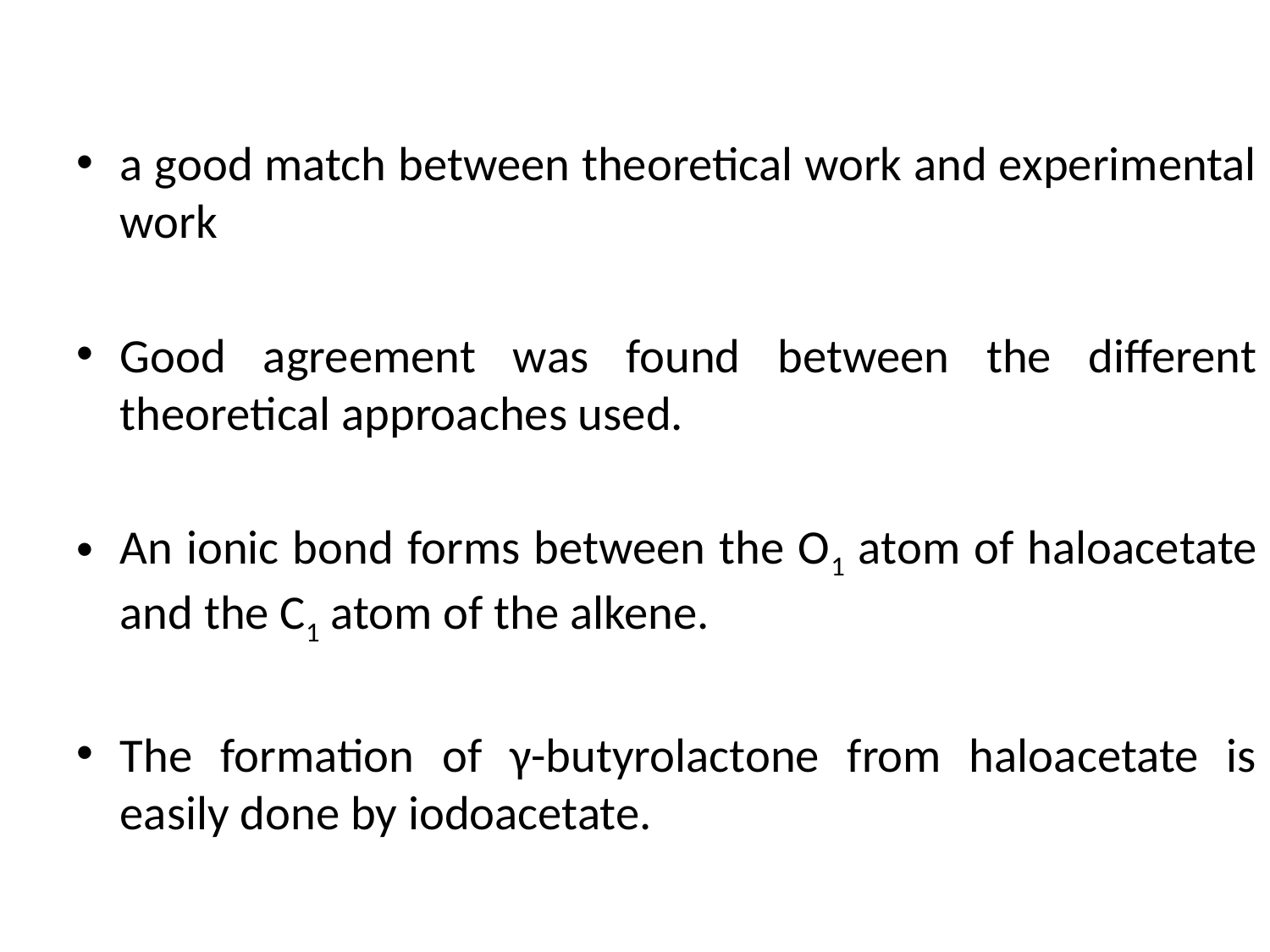

#
a good match between theoretical work and experimental work

Good agreement was found between the different theoretical approaches used.

An ionic bond forms between the O1 atom of haloacetate and the C1 atom of the alkene.

The formation of γ-butyrolactone from haloacetate is easily done by iodoacetate.